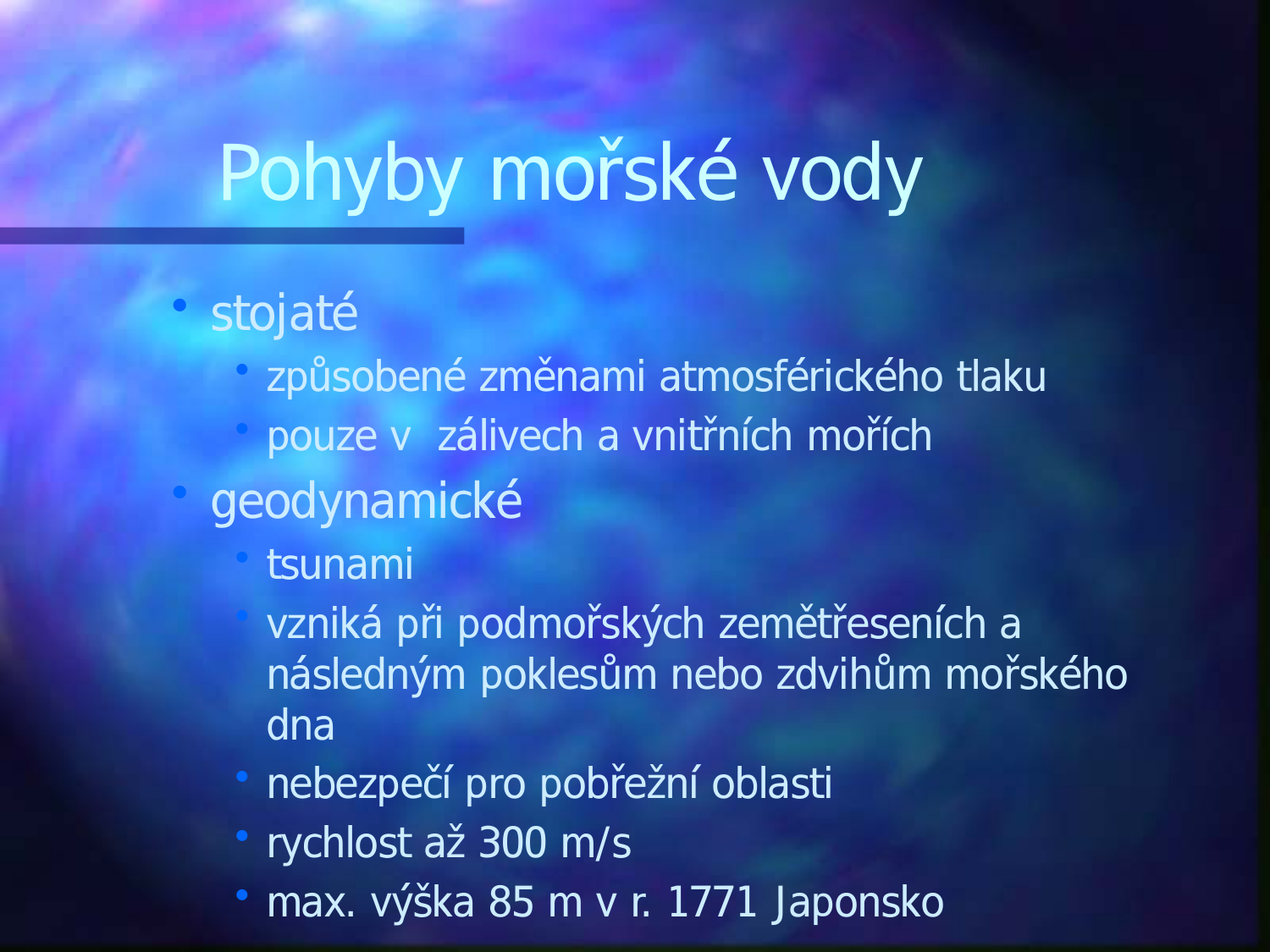

# Pohyby mořské vody
stojaté
způsobené změnami atmosférického tlaku
pouze v  zálivech a vnitřních mořích
geodynamické
tsunami
vzniká při podmořských zemětřeseních a následným poklesům nebo zdvihům mořského dna
nebezpečí pro pobřežní oblasti
rychlost až 300 m/s
max. výška 85 m v r. 1771 Japonsko